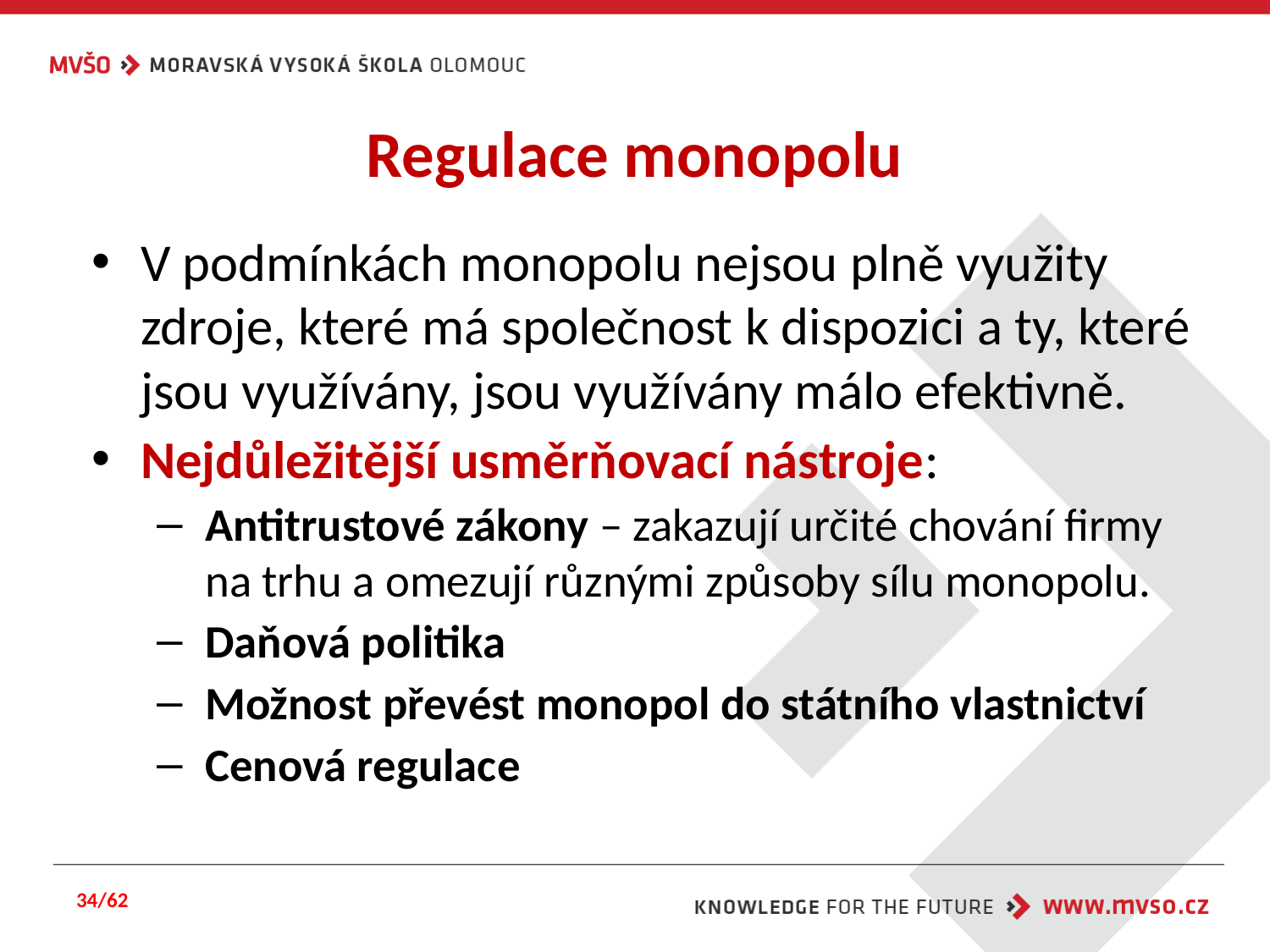

# Regulace monopolu
V podmínkách monopolu nejsou plně využity zdroje, které má společnost k dispozici a ty, které jsou využívány, jsou využívány málo efektivně.
Nejdůležitější usměrňovací nástroje:
Antitrustové zákony – zakazují určité chování firmy na trhu a omezují různými způsoby sílu monopolu.
Daňová politika
Možnost převést monopol do státního vlastnictví
Cenová regulace
34/62